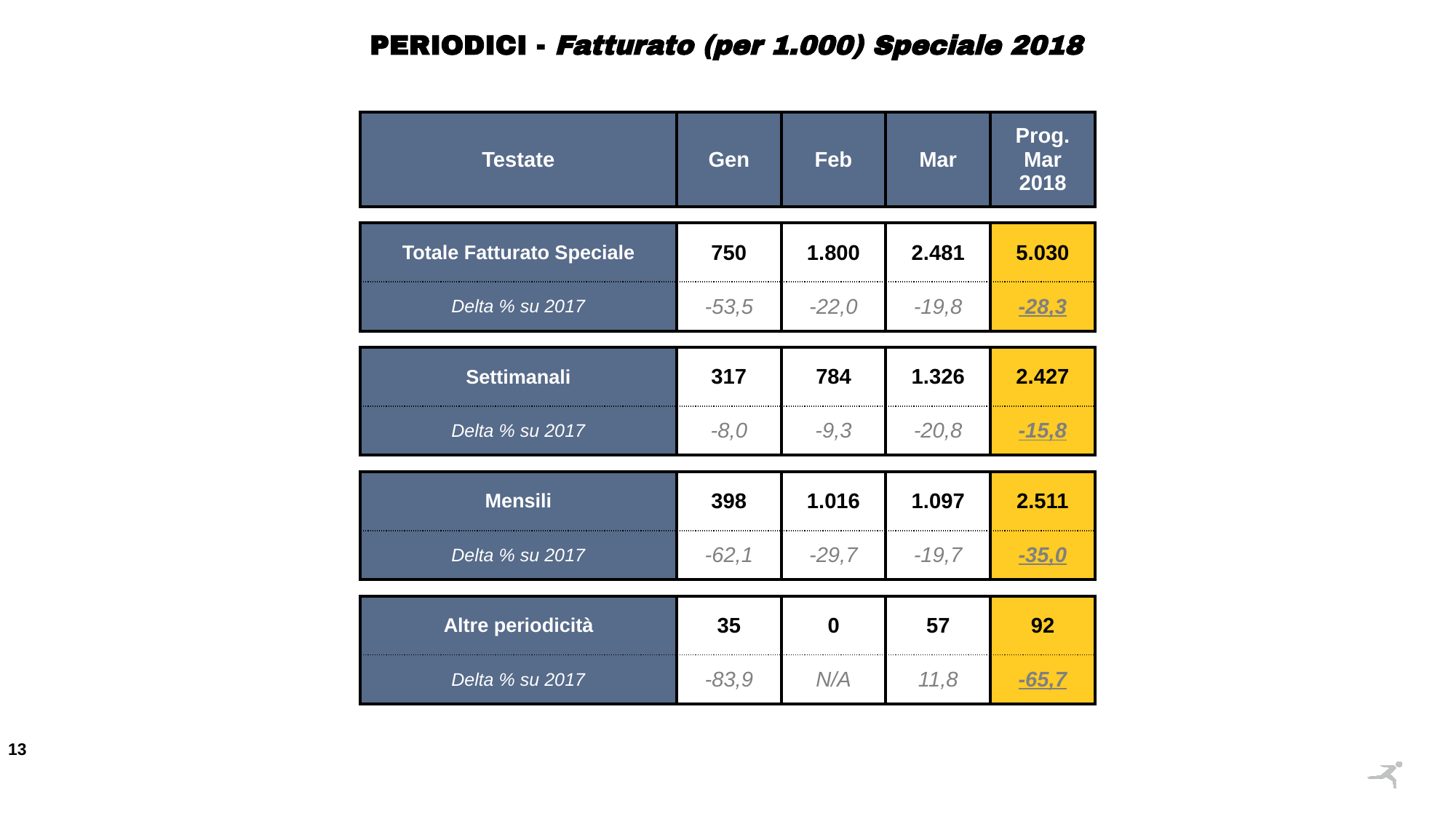

PERIODICI - Fatturato (per 1.000) Speciale 2018
| Testate | Gen | Feb | Mar | Prog. Mar 2018 |
| --- | --- | --- | --- | --- |
|  |  |  |  |  |
| Totale Fatturato Speciale | 750 | 1.800 | 2.481 | 5.030 |
| Delta % su 2017 | -53,5 | -22,0 | -19,8 | -28,3 |
|  |  |  |  |  |
| Settimanali | 317 | 784 | 1.326 | 2.427 |
| Delta % su 2017 | -8,0 | -9,3 | -20,8 | -15,8 |
|  |  |  |  |  |
| Mensili | 398 | 1.016 | 1.097 | 2.511 |
| Delta % su 2017 | -62,1 | -29,7 | -19,7 | -35,0 |
|  |  |  |  |  |
| Altre periodicità | 35 | 0 | 57 | 92 |
| Delta % su 2017 | -83,9 | N/A | 11,8 | -65,7 |